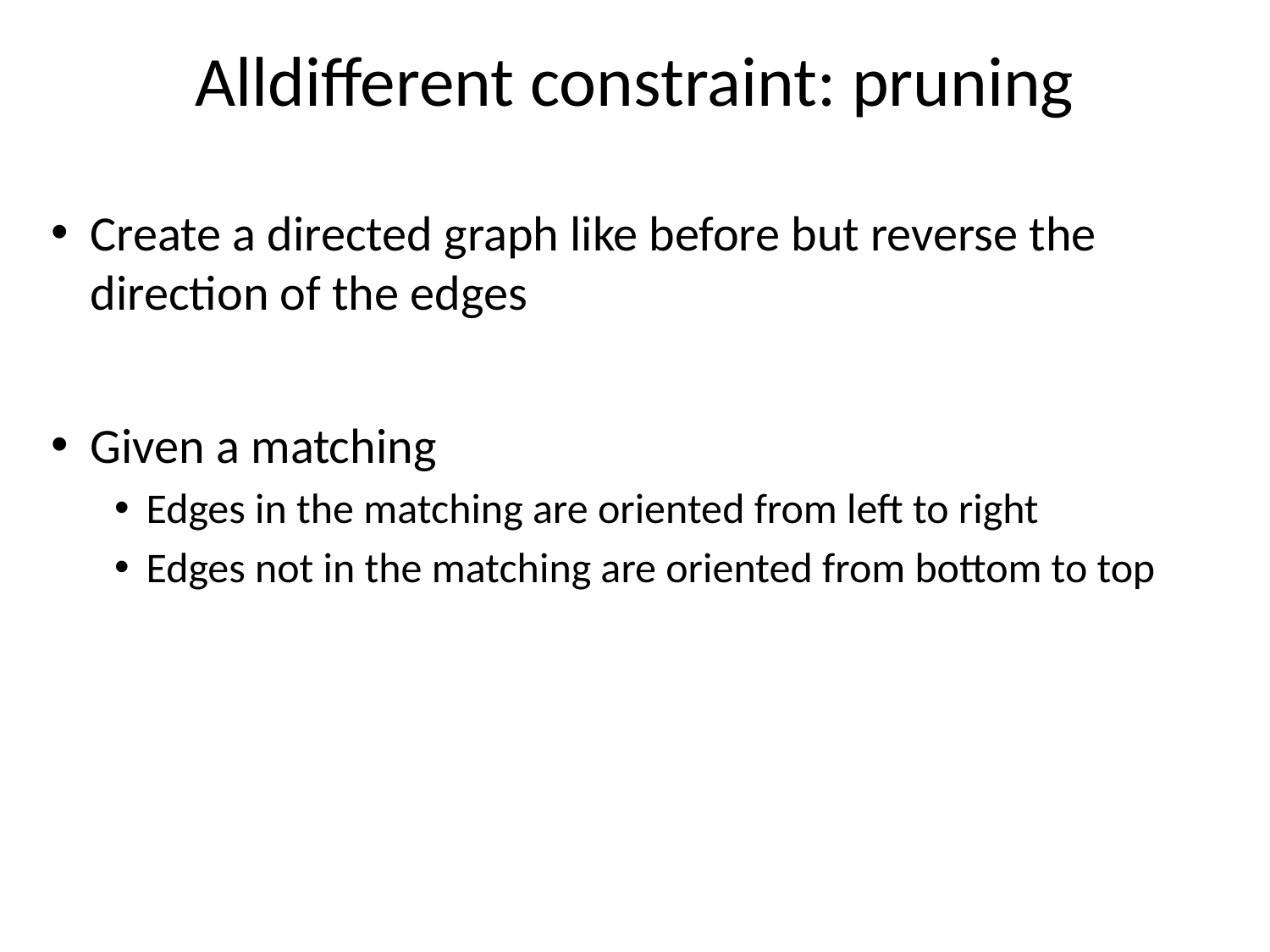

# Alldifferent constraint: pruning

Create a directed graph like before but reverse the direction of the edges

Given a matching
Edges in the matching are oriented from left to right
Edges not in the matching are oriented from bottom to top